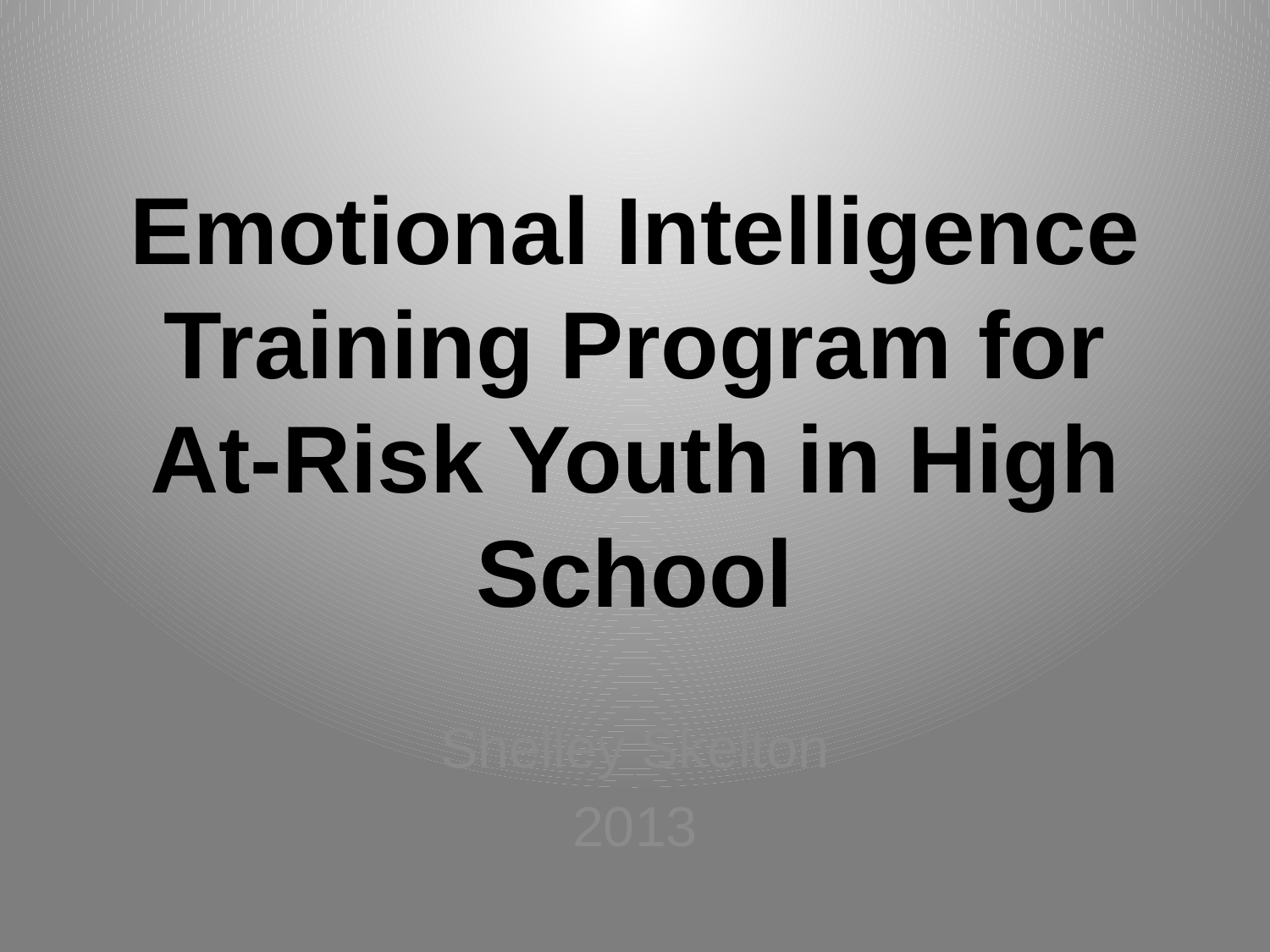

# Emotional Intelligence Training Program for At-Risk Youth in High School

Shelley Skelton
2013